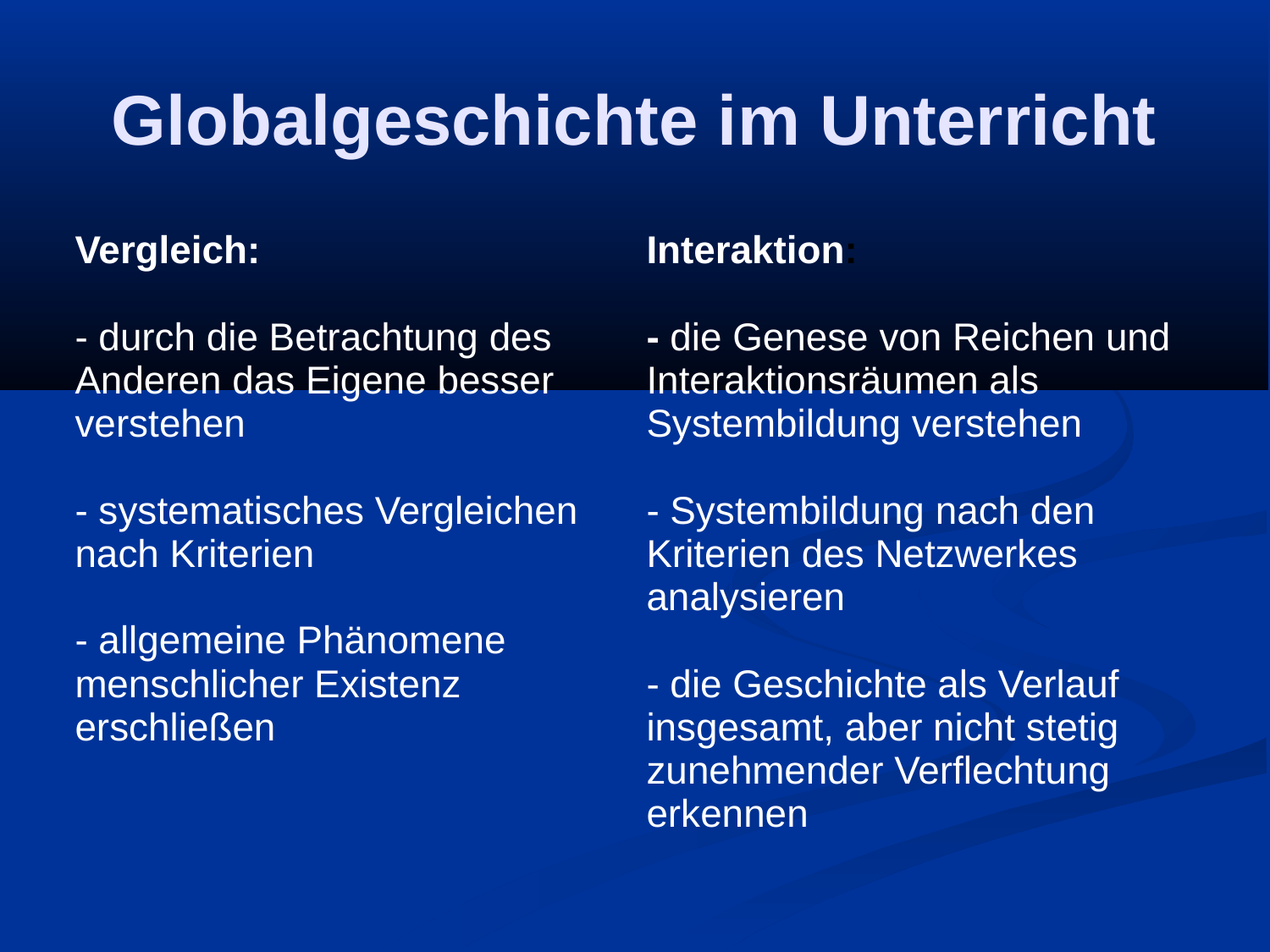

Globalgeschichte im Unterricht
| Vergleich: - durch die Betrachtung des Anderen das Eigene besser verstehen - systematisches Vergleichen nach Kriterien - allgemeine Phänomene menschlicher Existenz erschließen | Interaktion: - die Genese von Reichen und Interaktionsräumen als Systembildung verstehen - Systembildung nach den Kriterien des Netzwerkes analysieren - die Geschichte als Verlauf insgesamt, aber nicht stetig zunehmender Verflechtung erkennen |
| --- | --- |